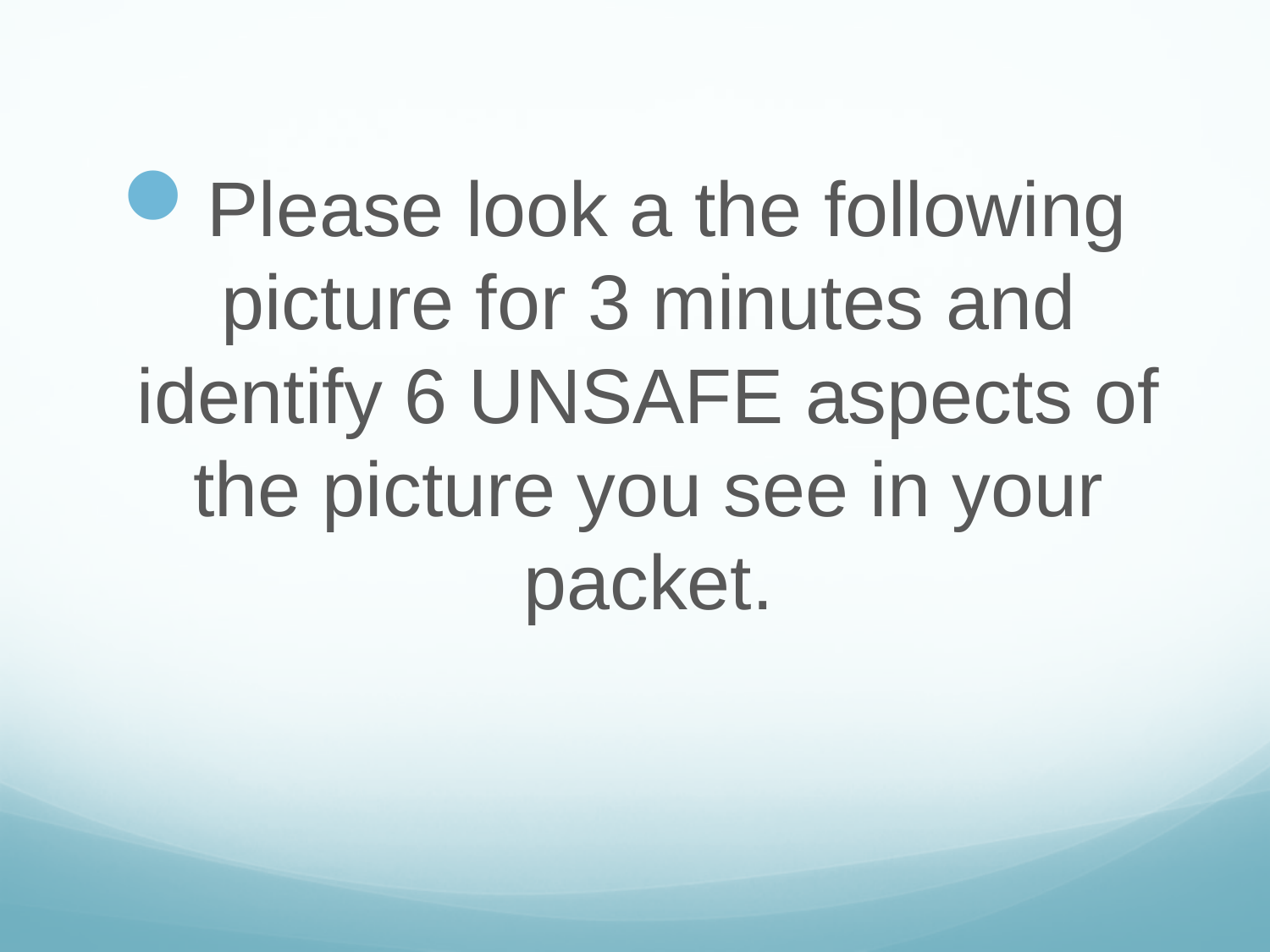

Please look a the following picture for 3 minutes and identify 6 UNSAFE aspects of the picture you see in your packet.